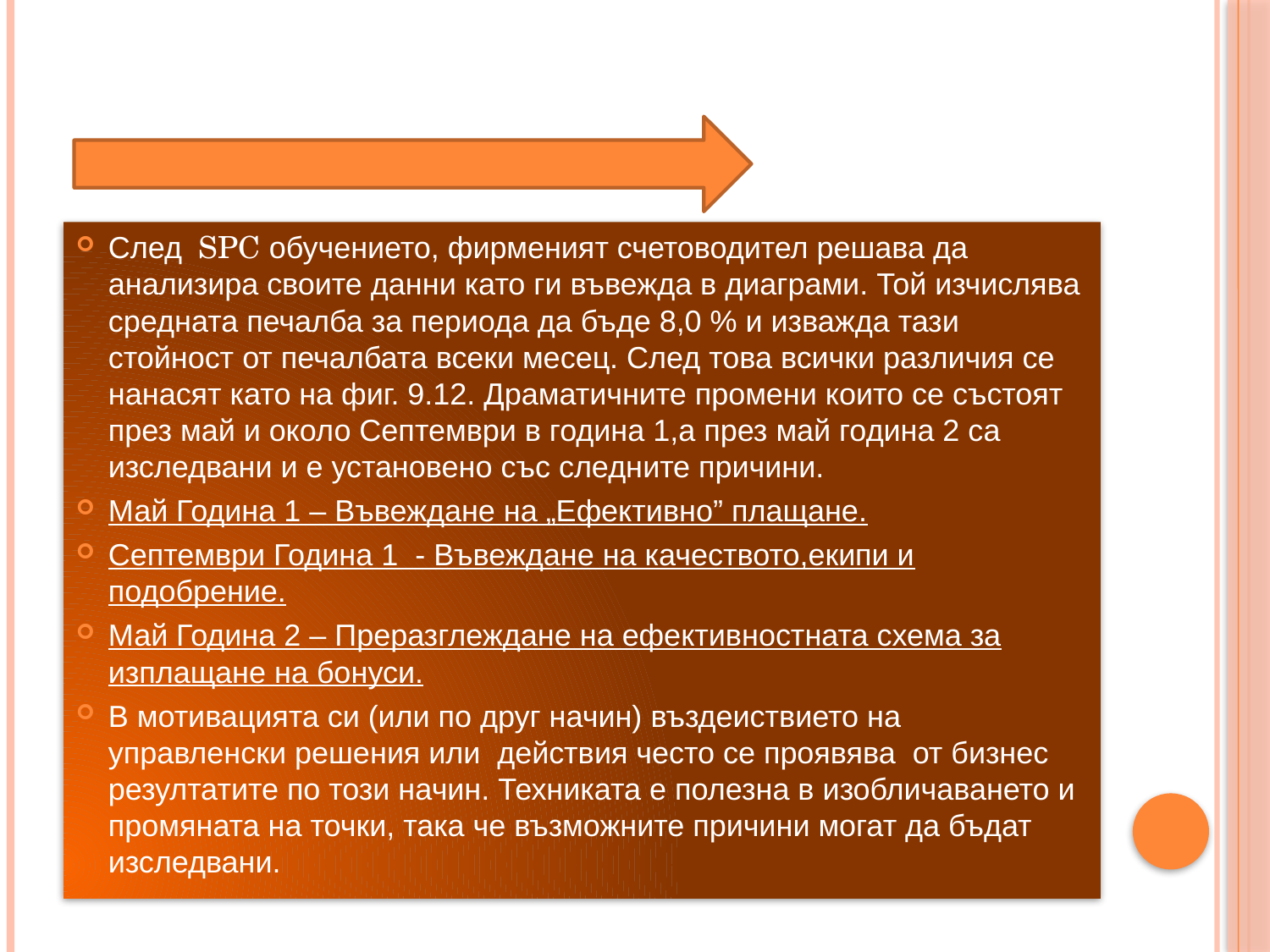

#

След  SPC обучението, фирменият счетоводител решава да анализира своите данни като ги въвежда в диаграми. Той изчислява средната печалба за периода да бъде 8,0 % и изважда тази стойност от печалбата всеки месец. След това всички различия се нанасят като на фиг. 9.12. Драматичните промени които се състоят през май и около Септември в година 1,а през май година 2 са изследвани и е установено със следните причини.
Май Година 1 – Въвеждане на „Ефективно” плащане.
Септември Година 1  - Въвеждане на качеството,екипи и подобрение.
Май Година 2 – Преразглеждане на ефективностната схема за изплащане на бонуси.
В мотивацията си (или по друг начин) въздеиствието на управленски решения или  действия често се проявява  от бизнес  резултатите по този начин. Техниката е полезна в изобличаването и промяната на точки, така че възможните причини могат да бъдат изследвани.